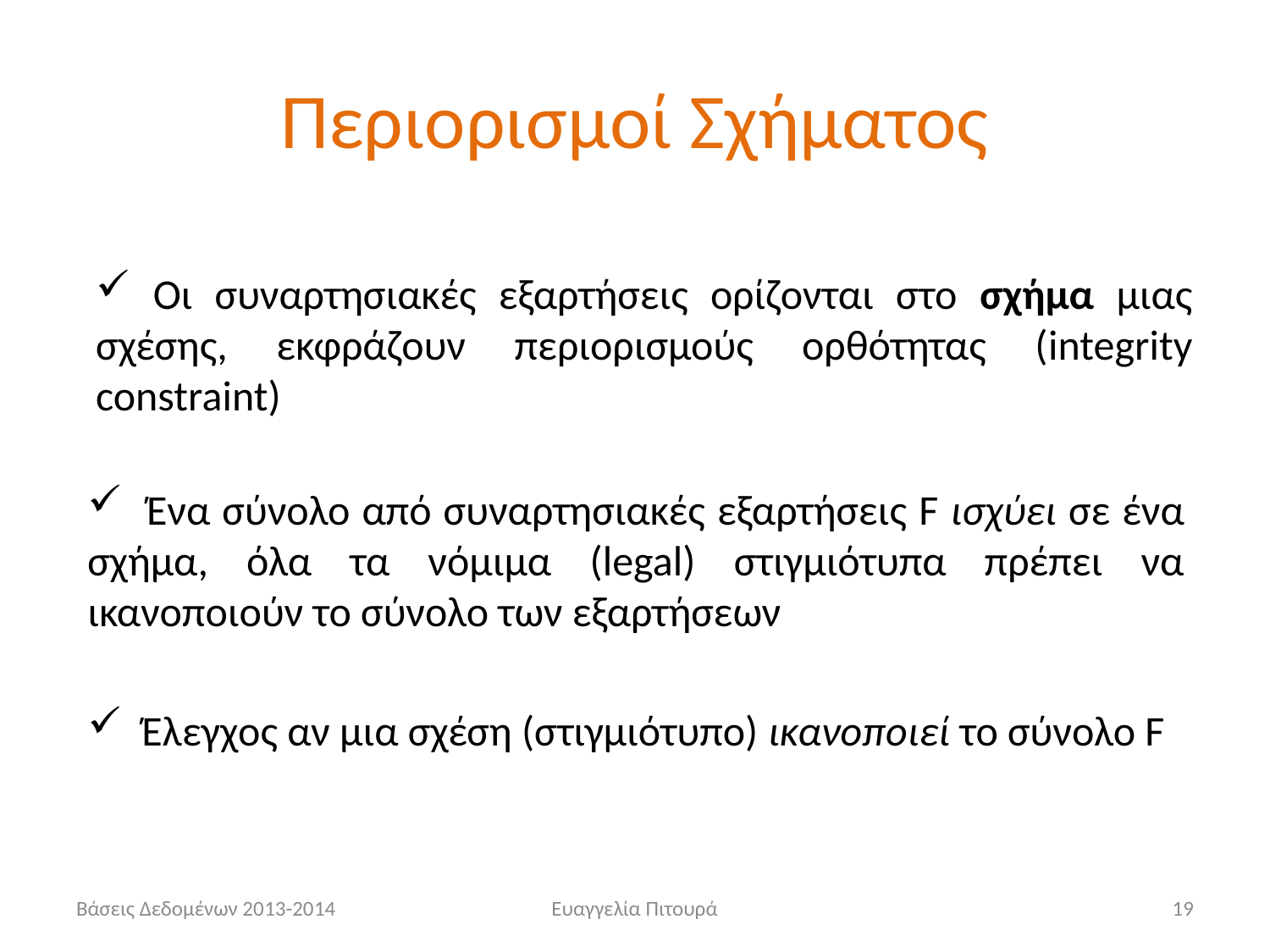

# Περιορισμοί Σχήματος
 Οι συναρτησιακές εξαρτήσεις ορίζονται στο σχήμα μιας σχέσης, εκφράζουν περιορισμούς ορθότητας (integrity constraint)
  Ένα σύνολο από συναρτησιακές εξαρτήσεις F ισχύει σε ένα σχήμα, όλα τα νόμιμα (legal) στιγμιότυπα πρέπει να ικανοποιούν το σύνολο των εξαρτήσεων

  Έλεγχος αν μια σχέση (στιγμιότυπο) ικανοποιεί το σύνολο F

Βάσεις Δεδομένων 2013-2014
Ευαγγελία Πιτουρά
19